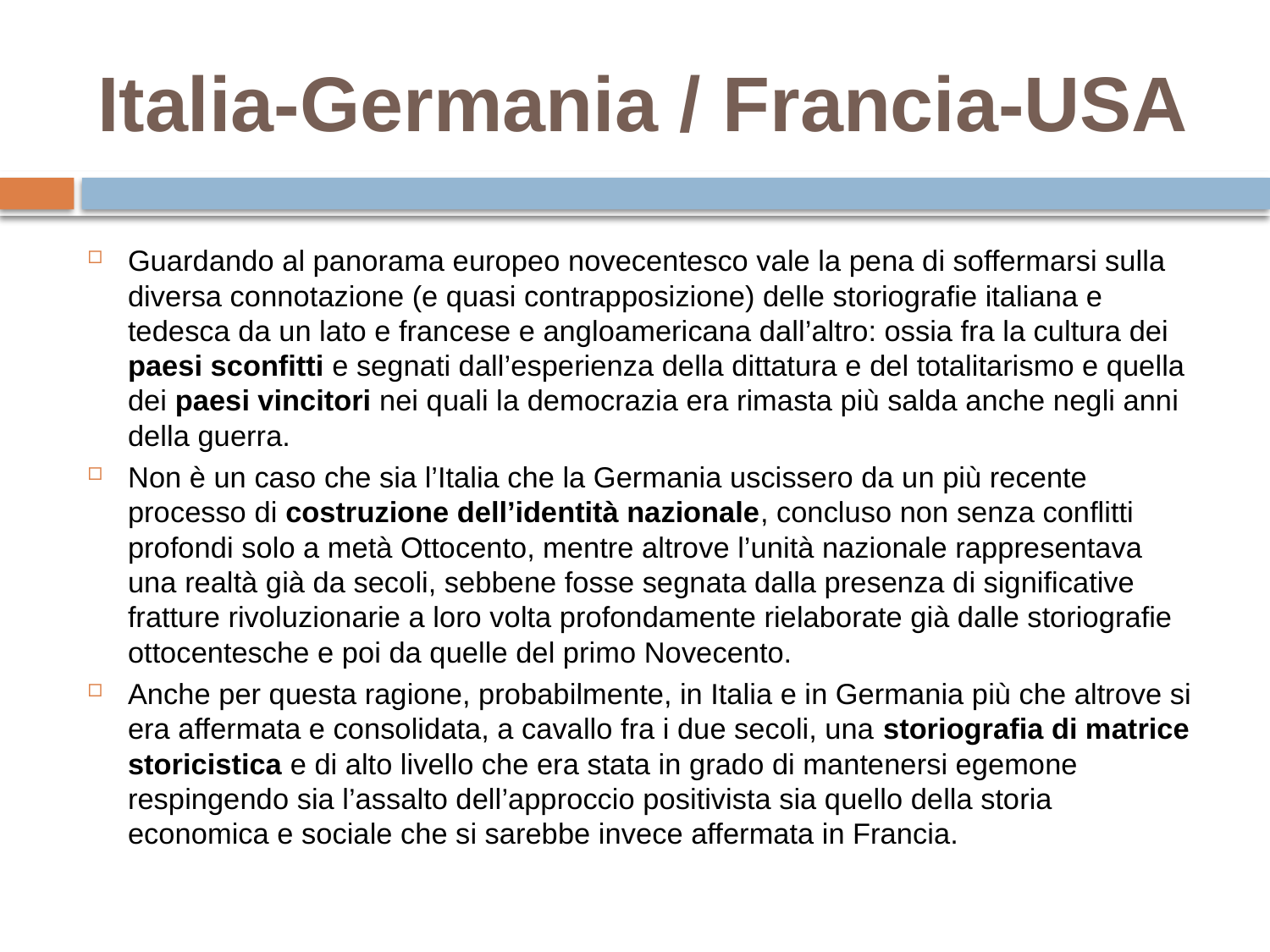

# Italia-Germania / Francia-USA
Guardando al panorama europeo novecentesco vale la pena di soffermarsi sulla diversa connotazione (e quasi contrapposizione) delle storiografie italiana e tedesca da un lato e francese e angloamericana dall’altro: ossia fra la cultura dei paesi sconfitti e segnati dall’esperienza della dittatura e del totalitarismo e quella dei paesi vincitori nei quali la democrazia era rimasta più salda anche negli anni della guerra.
Non è un caso che sia l’Italia che la Germania uscissero da un più recente processo di costruzione dell’identità nazionale, concluso non senza conflitti profondi solo a metà Ottocento, mentre altrove l’unità nazionale rappresentava una realtà già da secoli, sebbene fosse segnata dalla presenza di significative fratture rivoluzionarie a loro volta profondamente rielaborate già dalle storiografie ottocentesche e poi da quelle del primo Novecento.
Anche per questa ragione, probabilmente, in Italia e in Germania più che altrove si era affermata e consolidata, a cavallo fra i due secoli, una storiografia di matrice storicistica e di alto livello che era stata in grado di mantenersi egemone respingendo sia l’assalto dell’approccio positivista sia quello della storia economica e sociale che si sarebbe invece affermata in Francia.